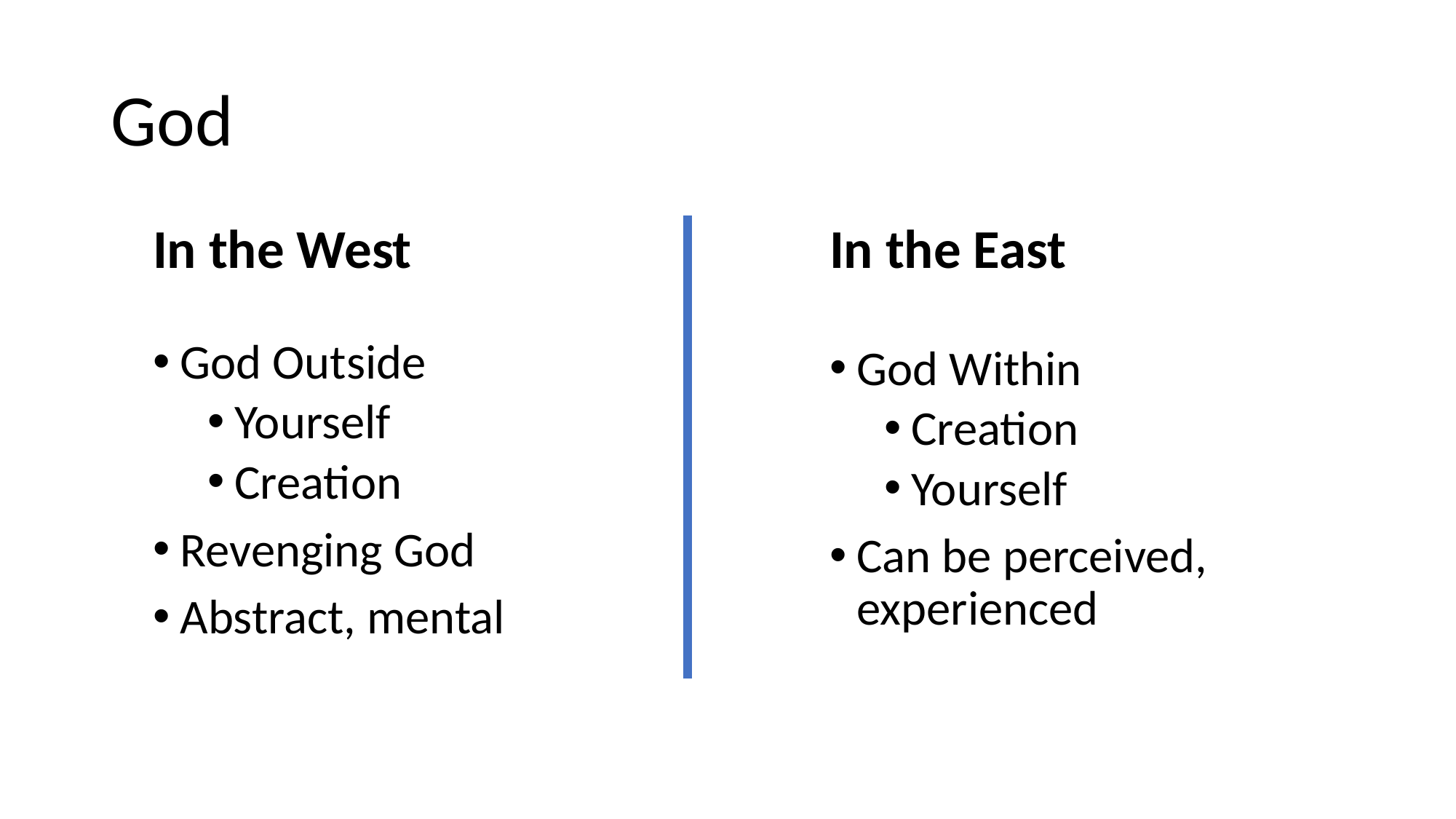

# God
In the West

God Outside
Yourself
Creation
Revenging God
Abstract, mental

In the East

God Within
Creation
Yourself
Can be perceived, experienced